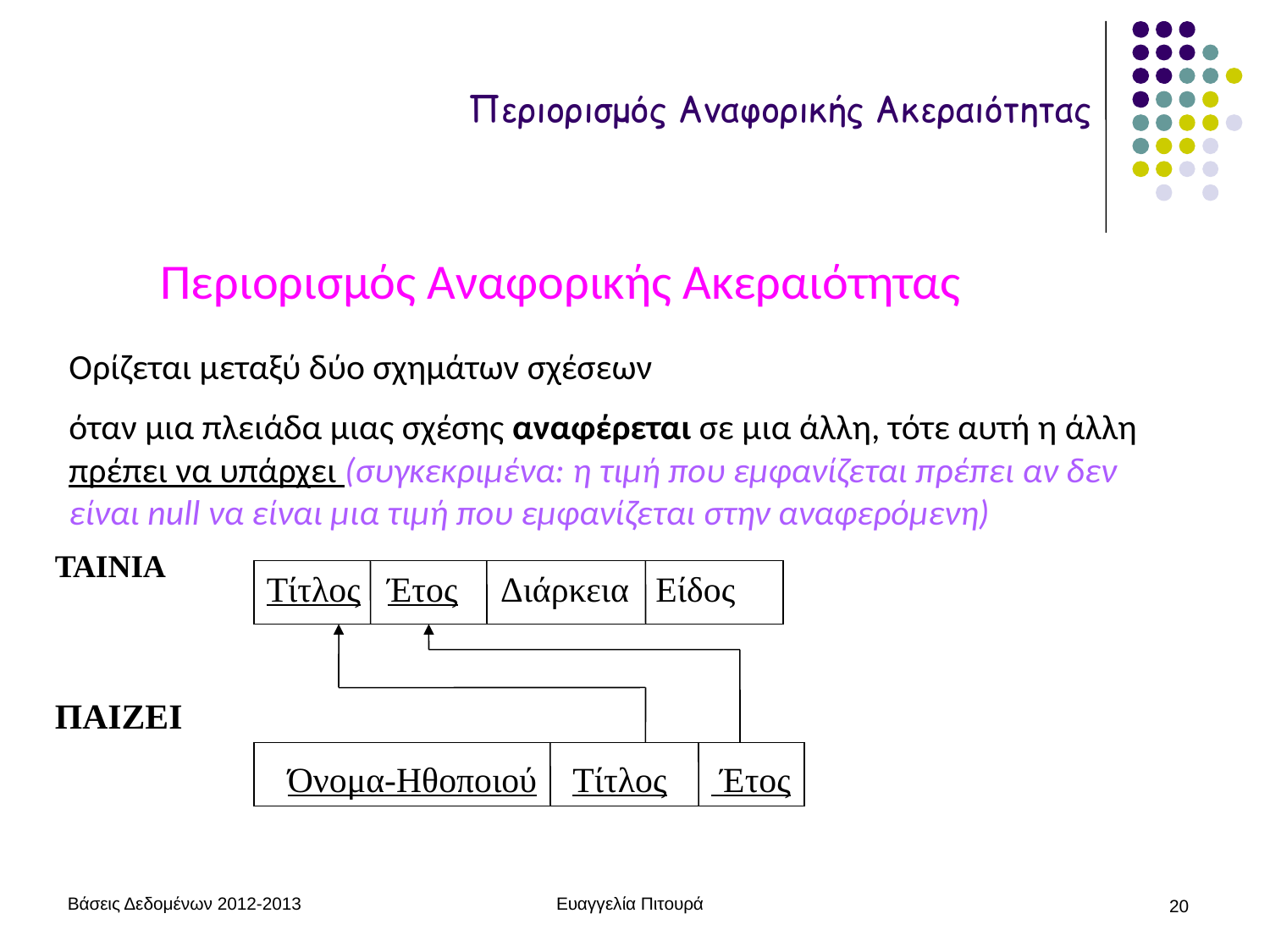

# Περιορισμός Αναφορικής Ακεραιότητας
Περιορισμός Αναφορικής Ακεραιότητας
Ορίζεται μεταξύ δύο σχημάτων σχέσεων
όταν μια πλειάδα μιας σχέσης αναφέρεται σε μια άλλη, τότε αυτή η άλλη πρέπει να υπάρχει (συγκεκριμένα: η τιμή που εμφανίζεται πρέπει αν δεν είναι null να είναι μια τιμή που εμφανίζεται στην αναφερόμενη)
ΤΑΙΝΙΑ
Τίτλος   Έτος     Διάρκεια   Είδος

ΠΑΙΖΕΙ

Όνομα-Ηθοποιού    Τίτλος      Έτος
Βάσεις Δεδομένων 2012-2013
Ευαγγελία Πιτουρά
20